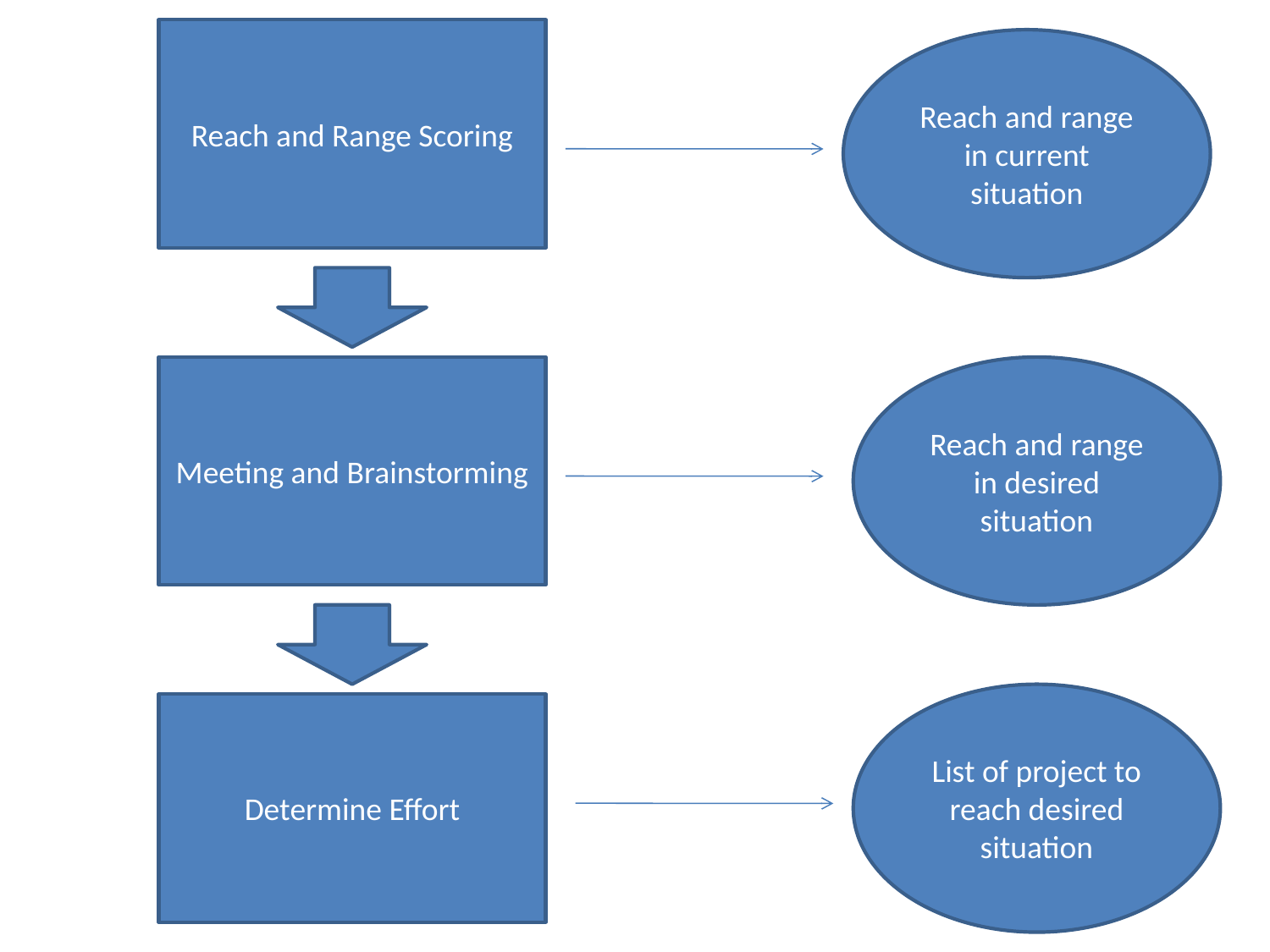

Reach and Range Scoring
Reach and range in current situation

#
Meeting and Brainstorming
Reach and range in desired situation

List of project to reach desired situation
Determine Effort